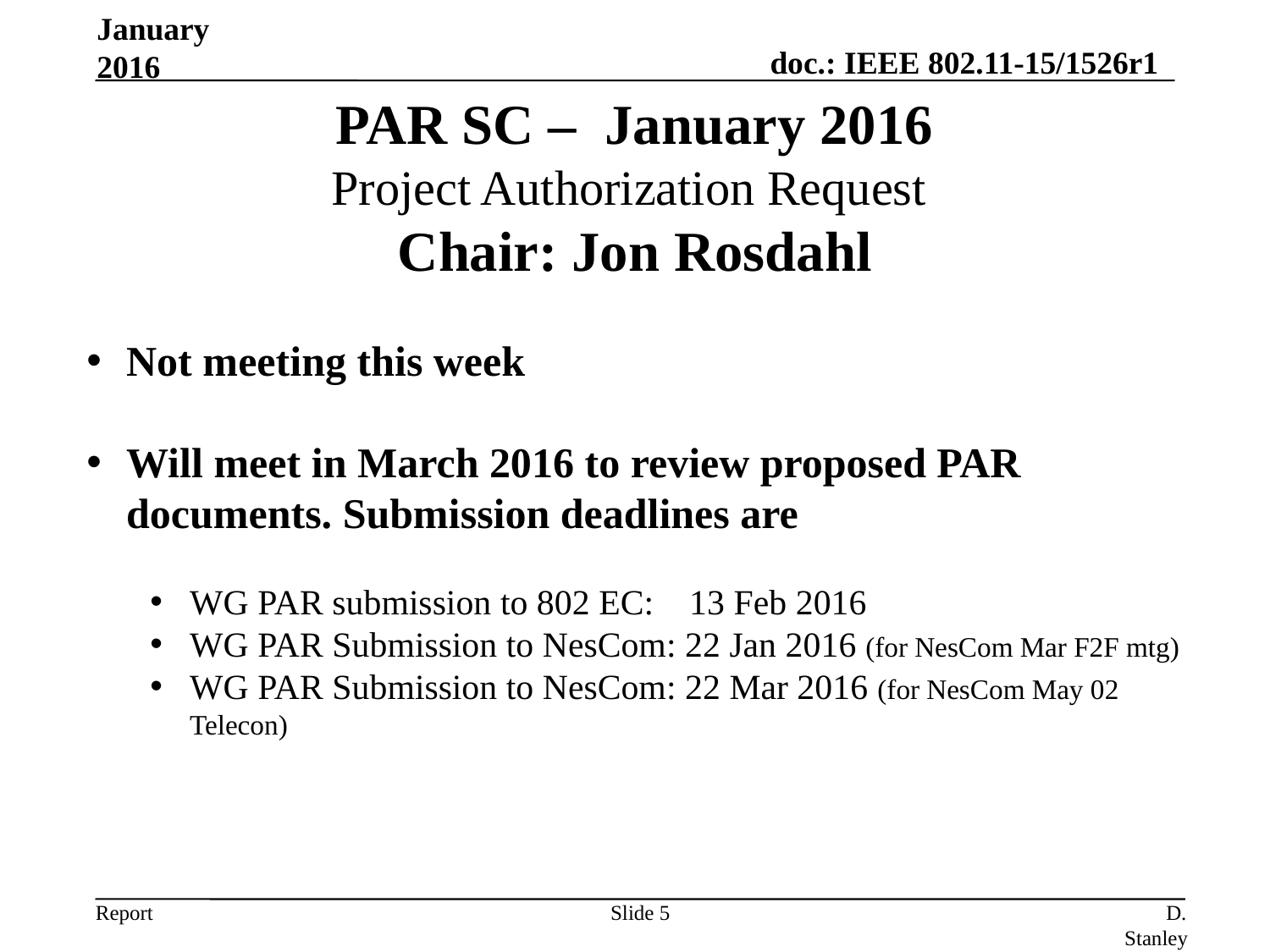

January 2016

PAR SC –  January 2016
Project Authorization Request
Chair: Jon Rosdahl
Not meeting this week

Will meet in March 2016 to review proposed PAR documents. Submission deadlines are

WG PAR submission to 802 EC:    13 Feb 2016
WG PAR Submission to NesCom: 22 Jan 2016 (for NesCom Mar F2F mtg)
WG PAR Submission to NesCom: 22 Mar 2016 (for NesCom May 02 Telecon)
Slide 5
D. Stanley, HPE